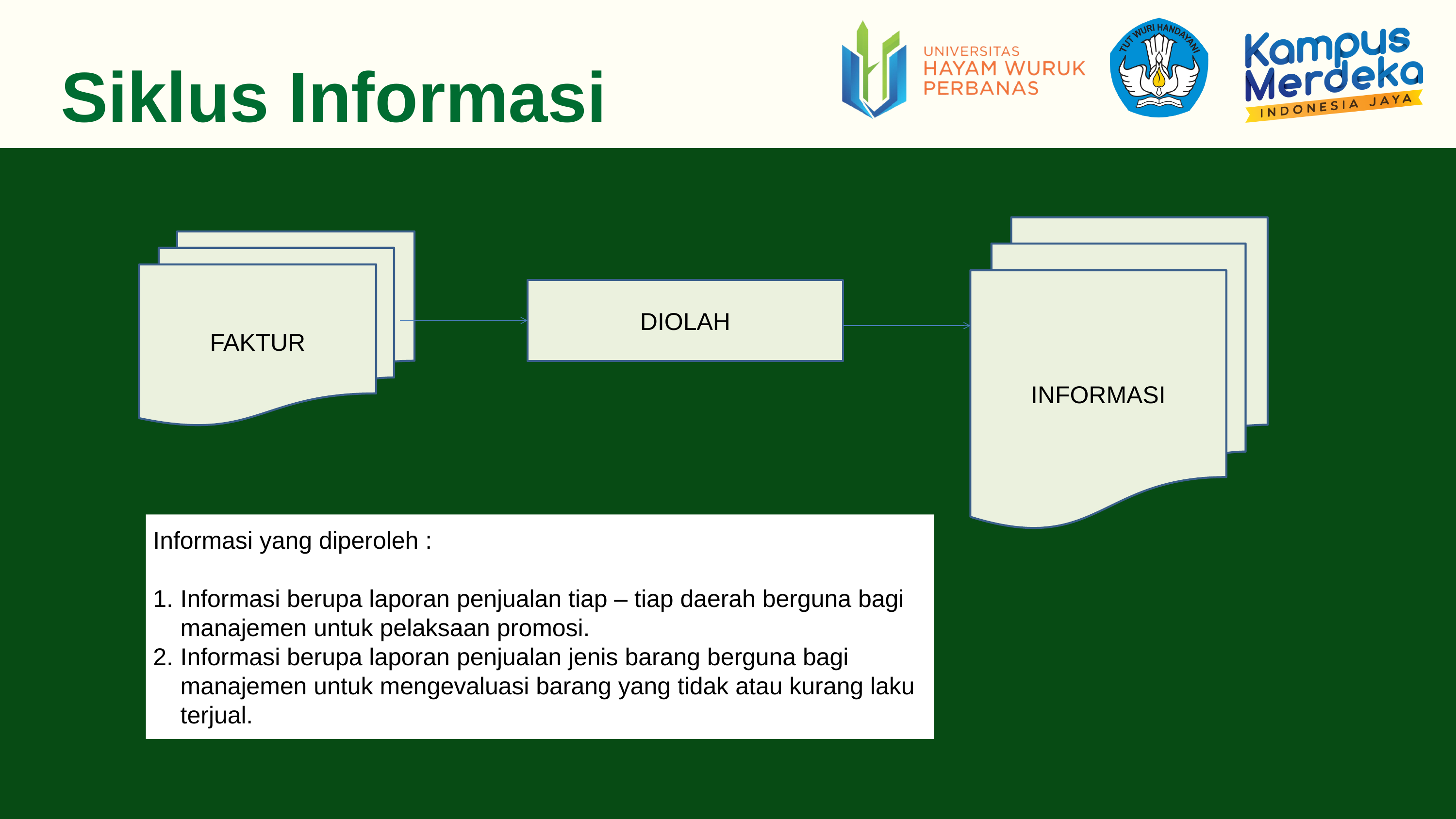

Siklus Informasi
INFORMASI
FAKTUR
DIOLAH
Informasi yang diperoleh :

Informasi berupa laporan penjualan tiap – tiap daerah berguna bagi manajemen untuk pelaksaan promosi.
Informasi berupa laporan penjualan jenis barang berguna bagi manajemen untuk mengevaluasi barang yang tidak atau kurang laku terjual.